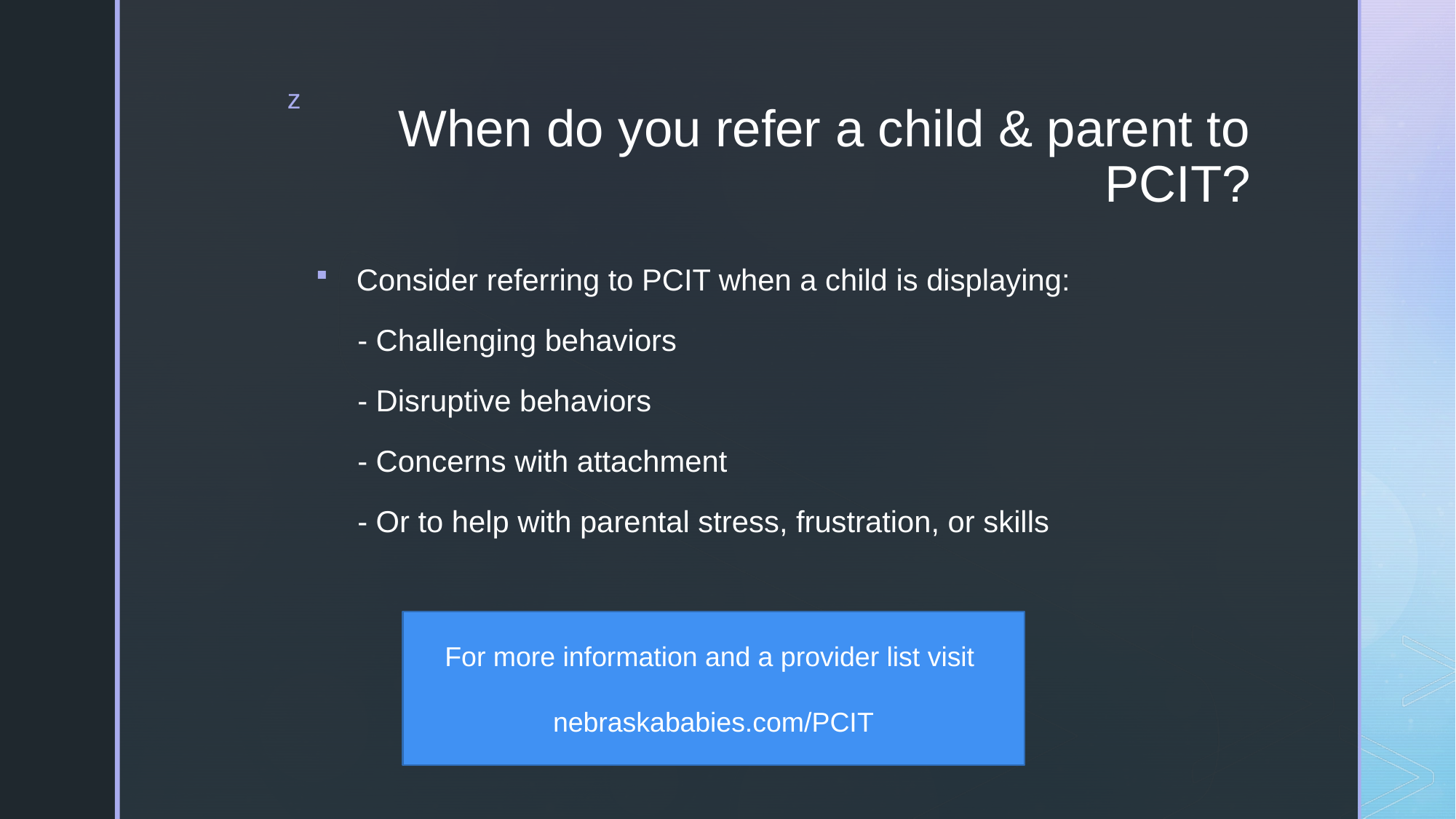

# When do you refer a child & parent to PCIT?
Consider referring to PCIT when a child is displaying:
     - Challenging behaviors
     - Disruptive behaviors
     - Concerns with attachment
     - Or to help with parental stress, frustration, or skills

For more information and a provider list visit

nebraskababies.com/PCIT